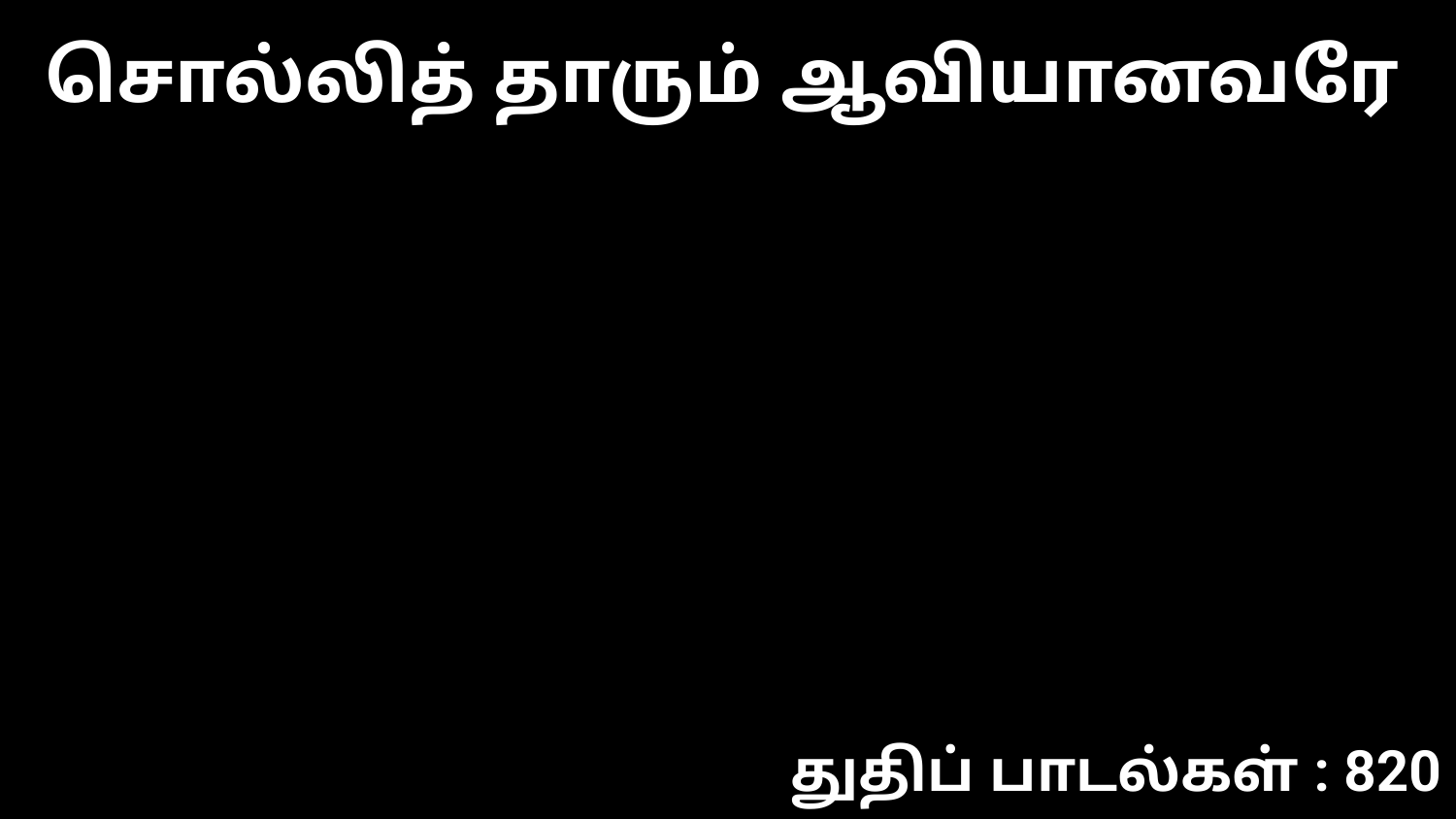

சொல்லித் தாரும் ஆவியானவரே
துதிப் பாடல்கள் : 820